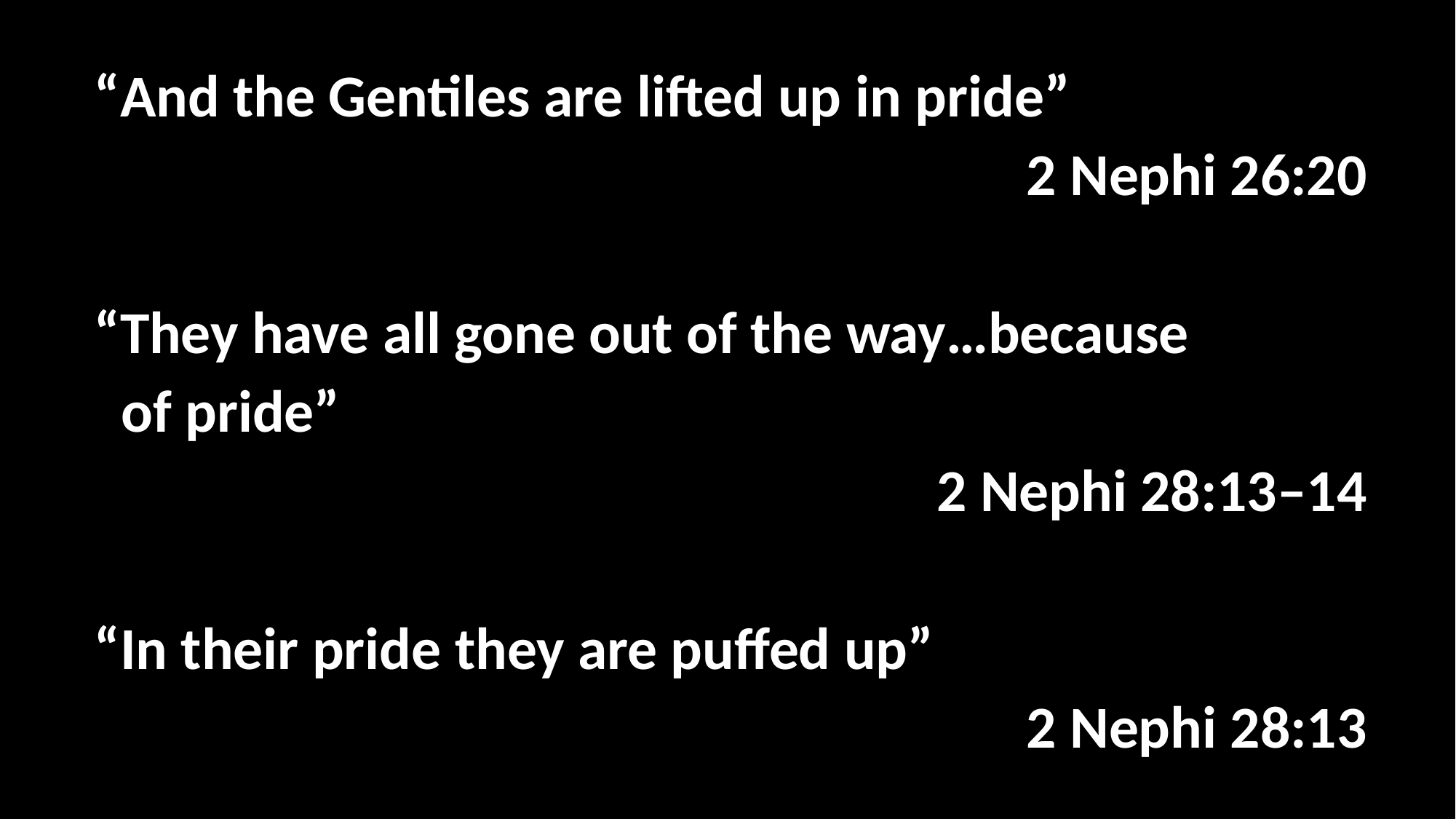

“And the Gentiles are lifted up in pride”
2 Nephi 26:20

“They have all gone out of the way…because
  of pride”
2 Nephi 28:13–14

“In their pride they are puffed up”
2 Nephi 28:13